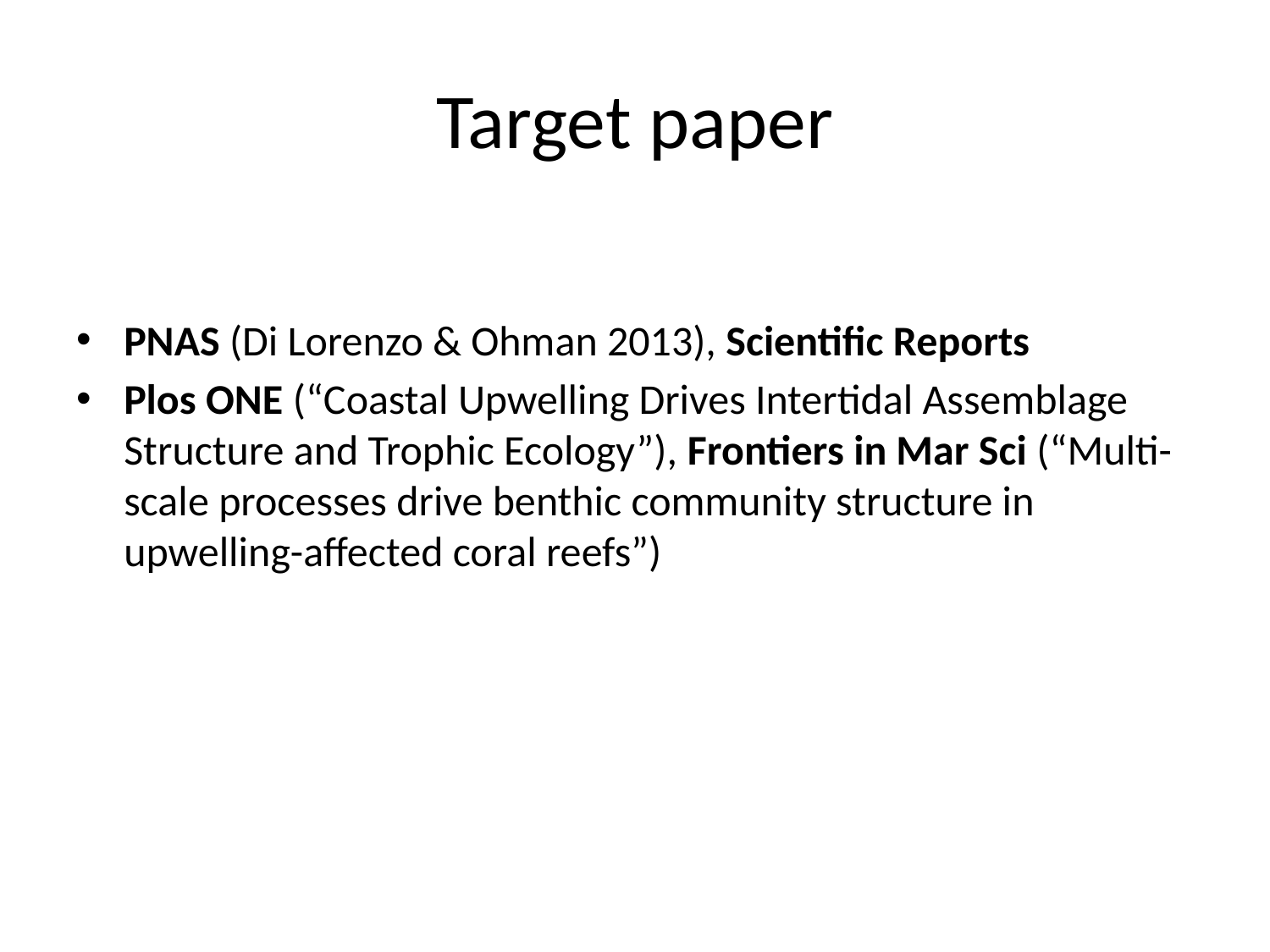

# Target paper
PNAS (Di Lorenzo & Ohman 2013), Scientific Reports
Plos ONE (“Coastal Upwelling Drives Intertidal Assemblage Structure and Trophic Ecology”), Frontiers in Mar Sci (“Multi-scale processes drive benthic community structure in upwelling-affected coral reefs”)